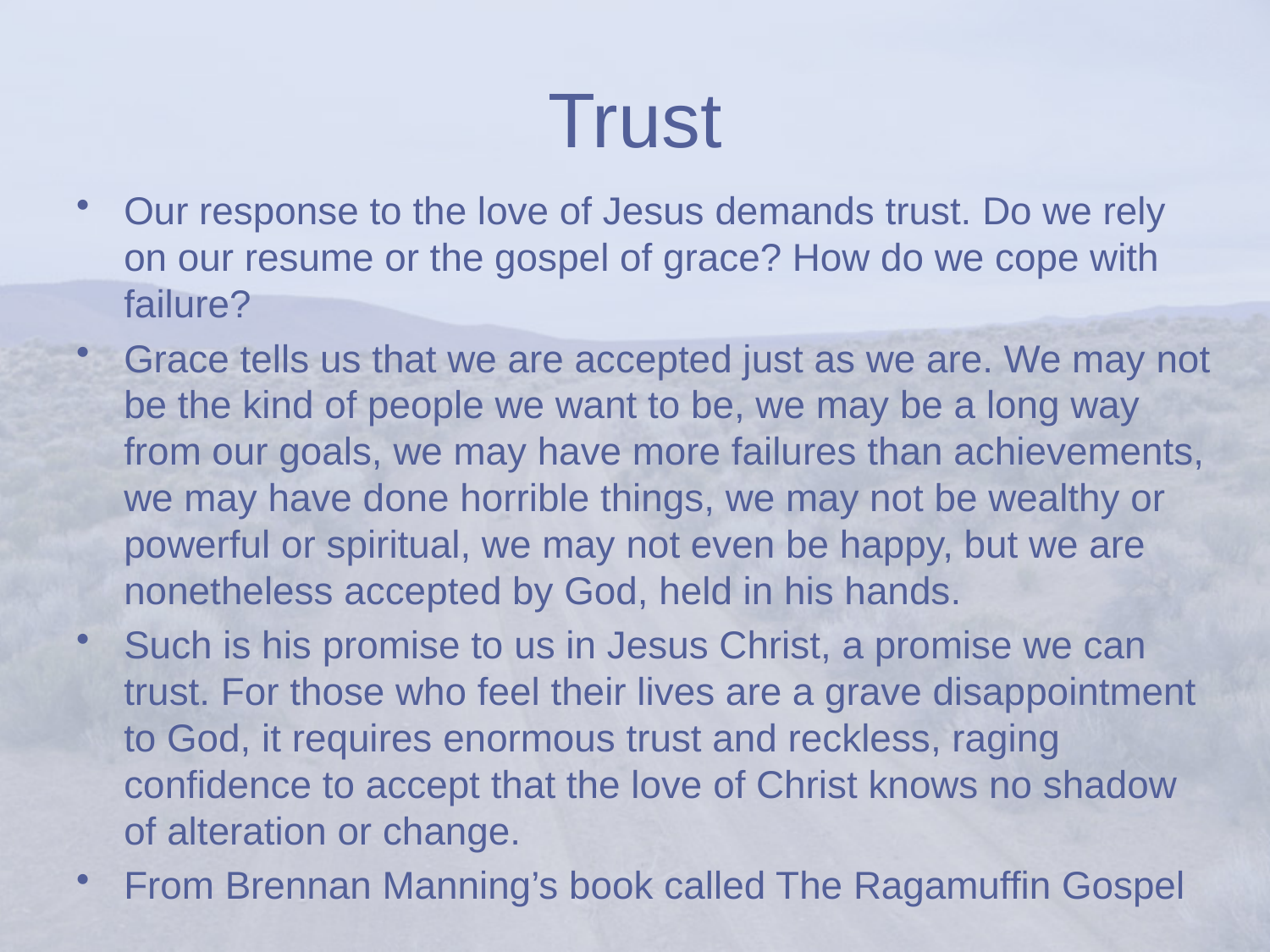

# Trust
Our response to the love of Jesus demands trust. Do we rely on our resume or the gospel of grace? How do we cope with failure?
Grace tells us that we are accepted just as we are. We may not be the kind of people we want to be, we may be a long way from our goals, we may have more failures than achievements, we may have done horrible things, we may not be wealthy or powerful or spiritual, we may not even be happy, but we are nonetheless accepted by God, held in his hands.
Such is his promise to us in Jesus Christ, a promise we can trust. For those who feel their lives are a grave disappointment to God, it requires enormous trust and reckless, raging confidence to accept that the love of Christ knows no shadow of alteration or change.
From Brennan Manning’s book called The Ragamuffin Gospel